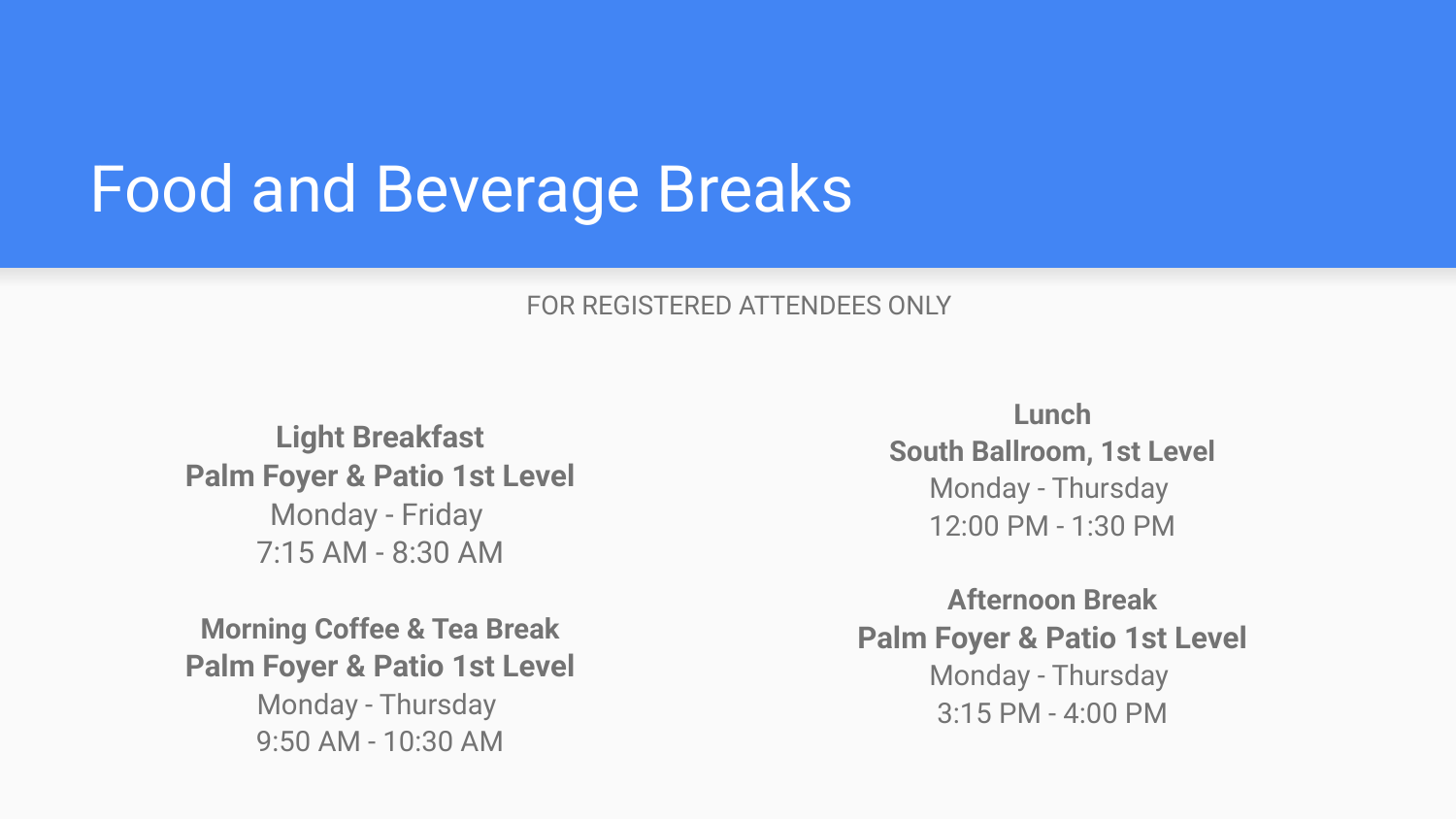

# Food and Beverage Breaks
FOR REGISTERED ATTENDEES ONLY

Light Breakfast
Palm Foyer & Patio 1st Level
Monday - Friday
7:15 AM - 8:30 AM

Morning Coffee & Tea Break
Palm Foyer & Patio 1st Level
Monday - Thursday
9:50 AM - 10:30 AM

Lunch
South Ballroom, 1st Level
Monday - Thursday
12:00 PM - 1:30 PM

Afternoon Break
Palm Foyer & Patio 1st Level
Monday - Thursday
3:15 PM - 4:00 PM